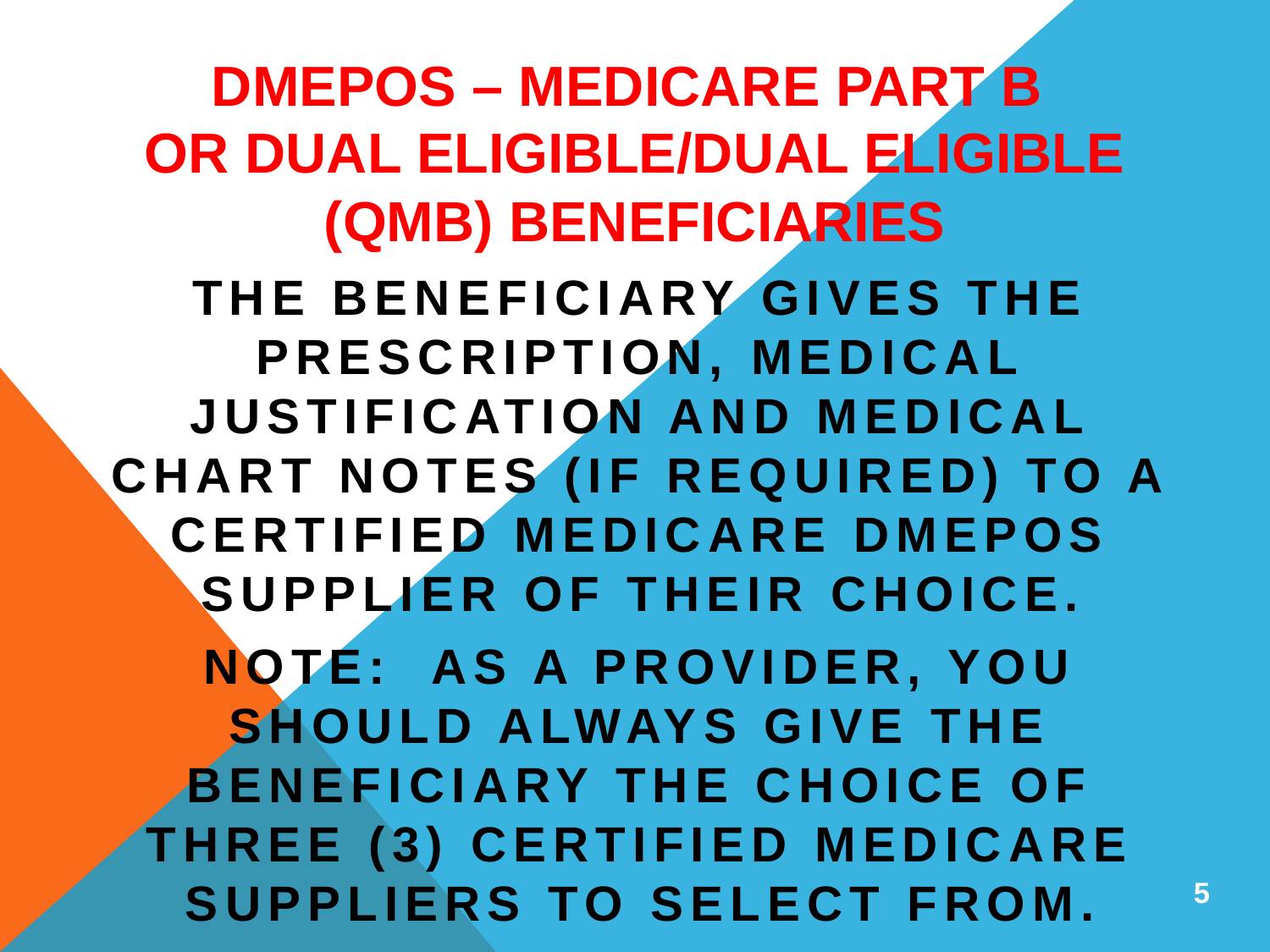

# DMEPOS – MEDICARE PART B OR DUAL ELIGIBLE/DUAL ELIGIBLE (QMB) BENEFICIARIES
The Beneficiary gives the prescription, medical justification and medical chart notes (if REQUIRED) to a CERTIFIED Medicare DMEPOS Supplier of their choice.
Note:  AS A Provider, you should always give the beneficiary the choice of three (3) CERTIFIED Medicare Suppliers to select from.
5